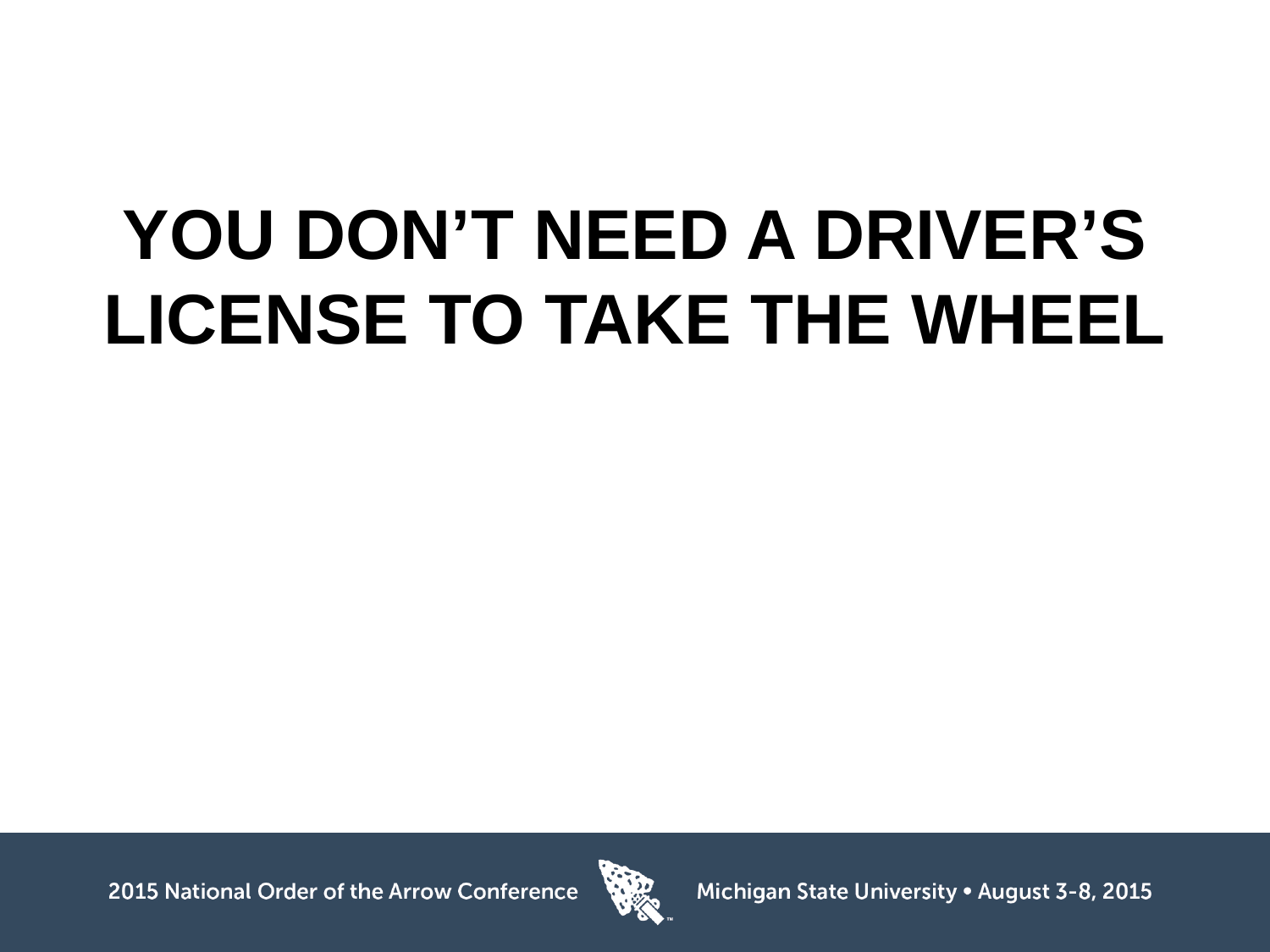

# YOU DON’T NEED A DRIVER’S LICENSE TO TAKE THE WHEEL